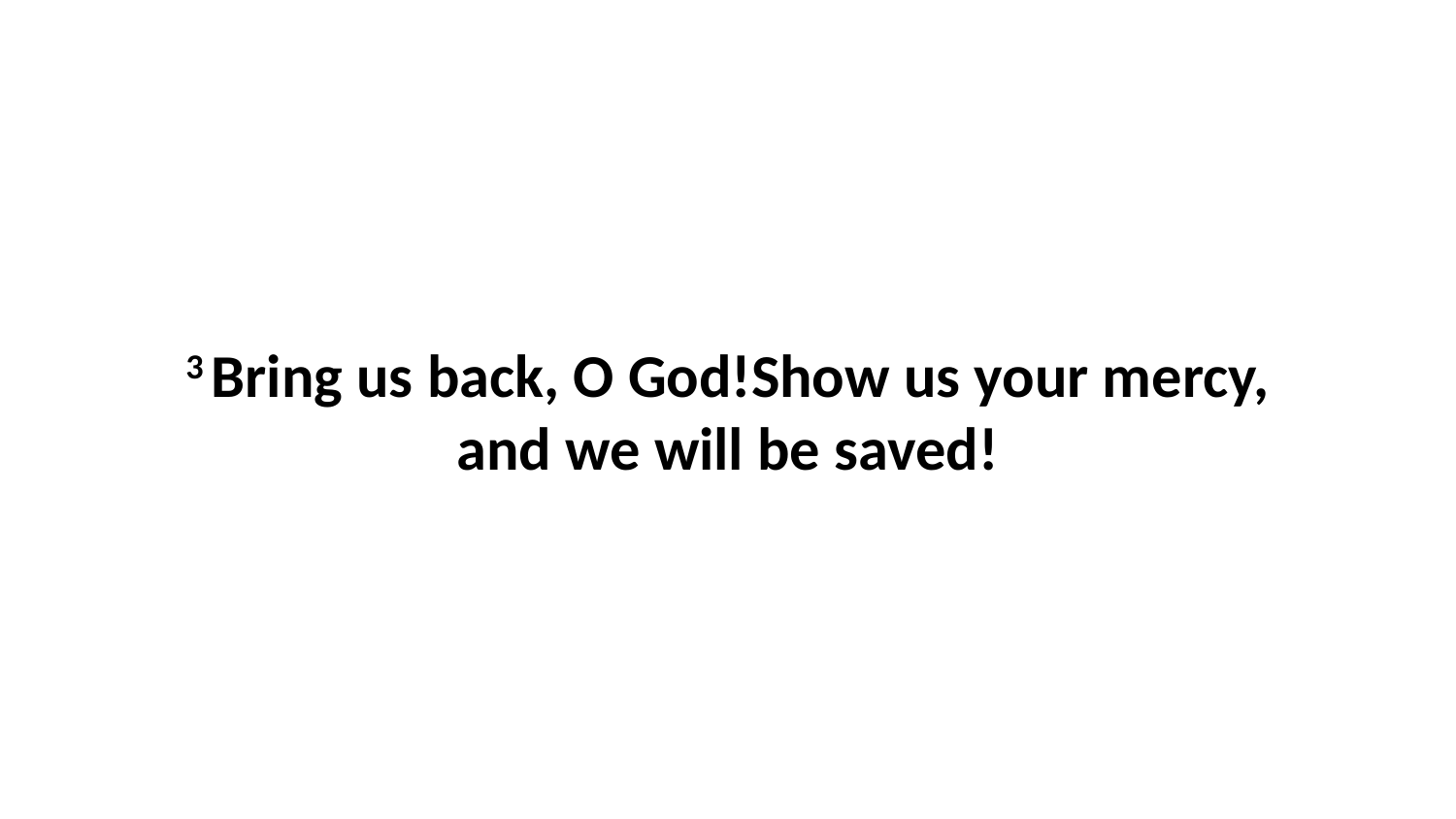

3 Bring us back, O God!Show us your mercy, and we will be saved!